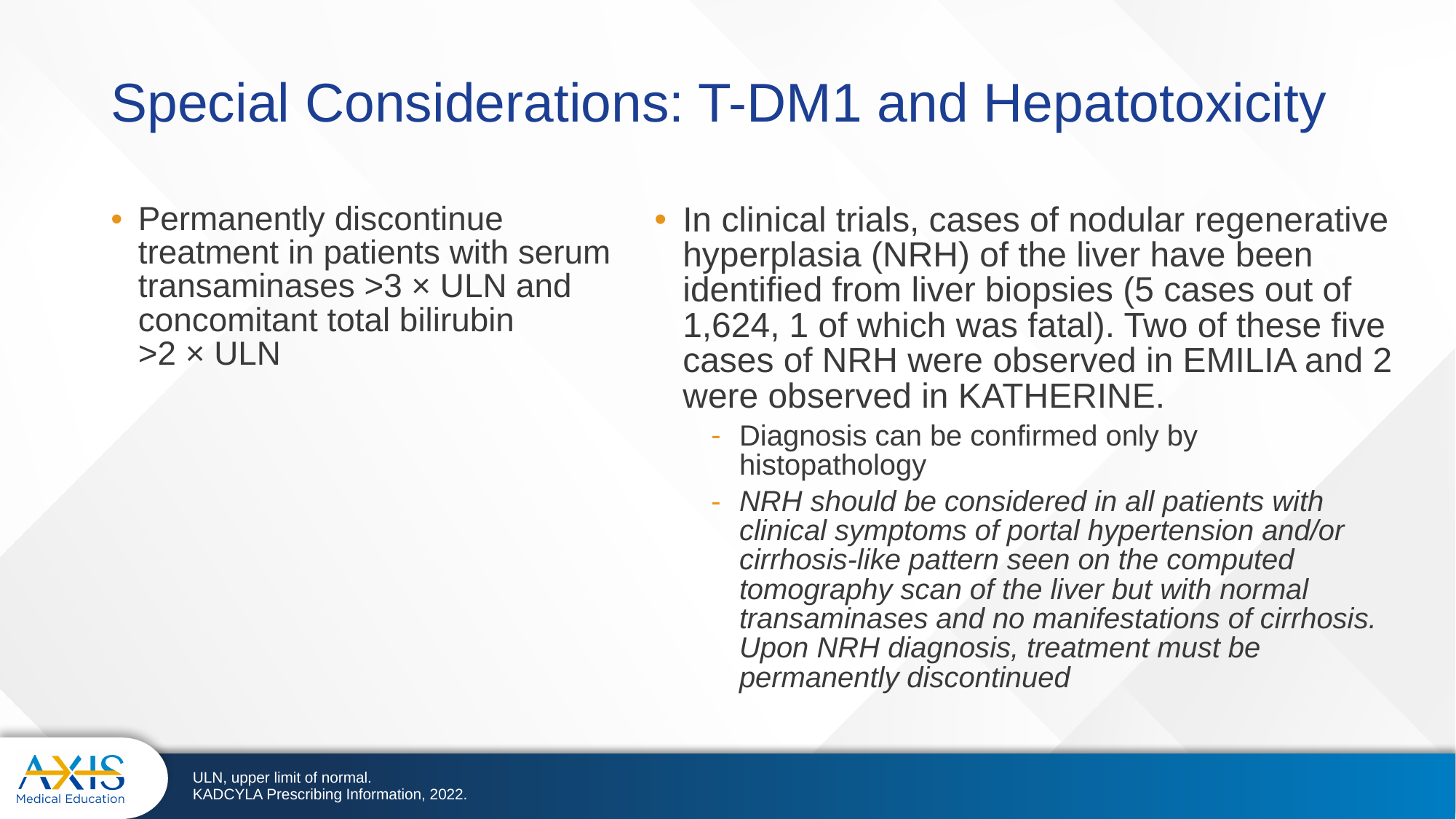

# Special Considerations: T-DM1 and Hepatotoxicity
Permanently discontinue treatment in patients with serum transaminases >3 × ULN and concomitant total bilirubin          >2 × ULN

In clinical trials, cases of nodular regenerative hyperplasia (NRH) of the liver have been identified from liver biopsies (5 cases out of 1,624, 1 of which was fatal). Two of these five cases of NRH were observed in EMILIA and 2 were observed in KATHERINE.
Diagnosis can be confirmed only by histopathology
NRH should be considered in all patients with clinical symptoms of portal hypertension and/or cirrhosis-like pattern seen on the computed tomography scan of the liver but with normal transaminases and no manifestations of cirrhosis. Upon NRH diagnosis, treatment must be permanently discontinued

ULN, upper limit of normal.
KADCYLA Prescribing Information, 2022.